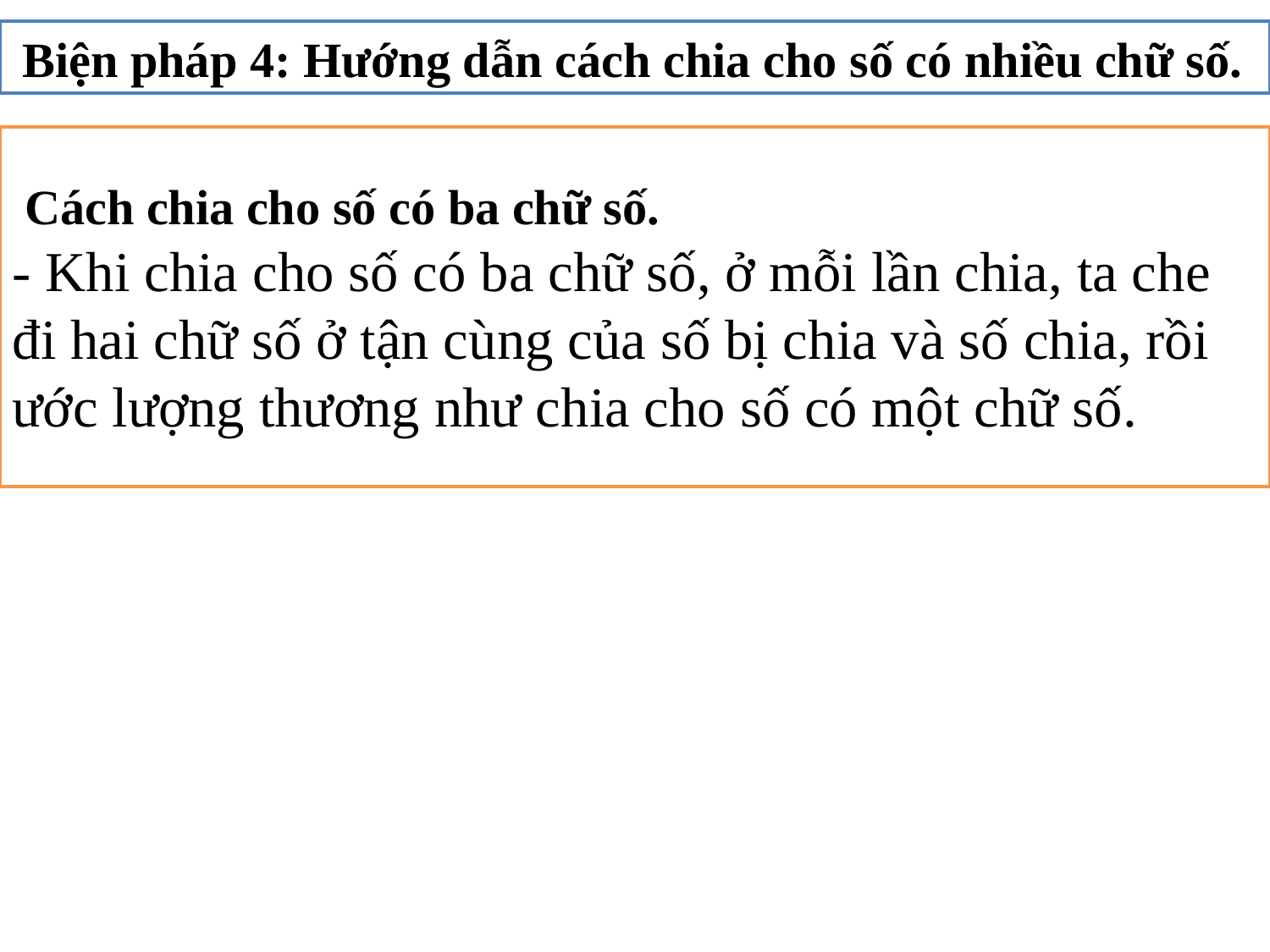

Biện pháp 4: Hướng dẫn cách chia cho số có nhiều chữ số.
 Cách chia cho số có ba chữ số.
- Khi chia cho số có ba chữ số, ở mỗi lần chia, ta che đi hai chữ số ở tận cùng của số bị chia và số chia, rồi ước lượng thương như chia cho số có một chữ số.